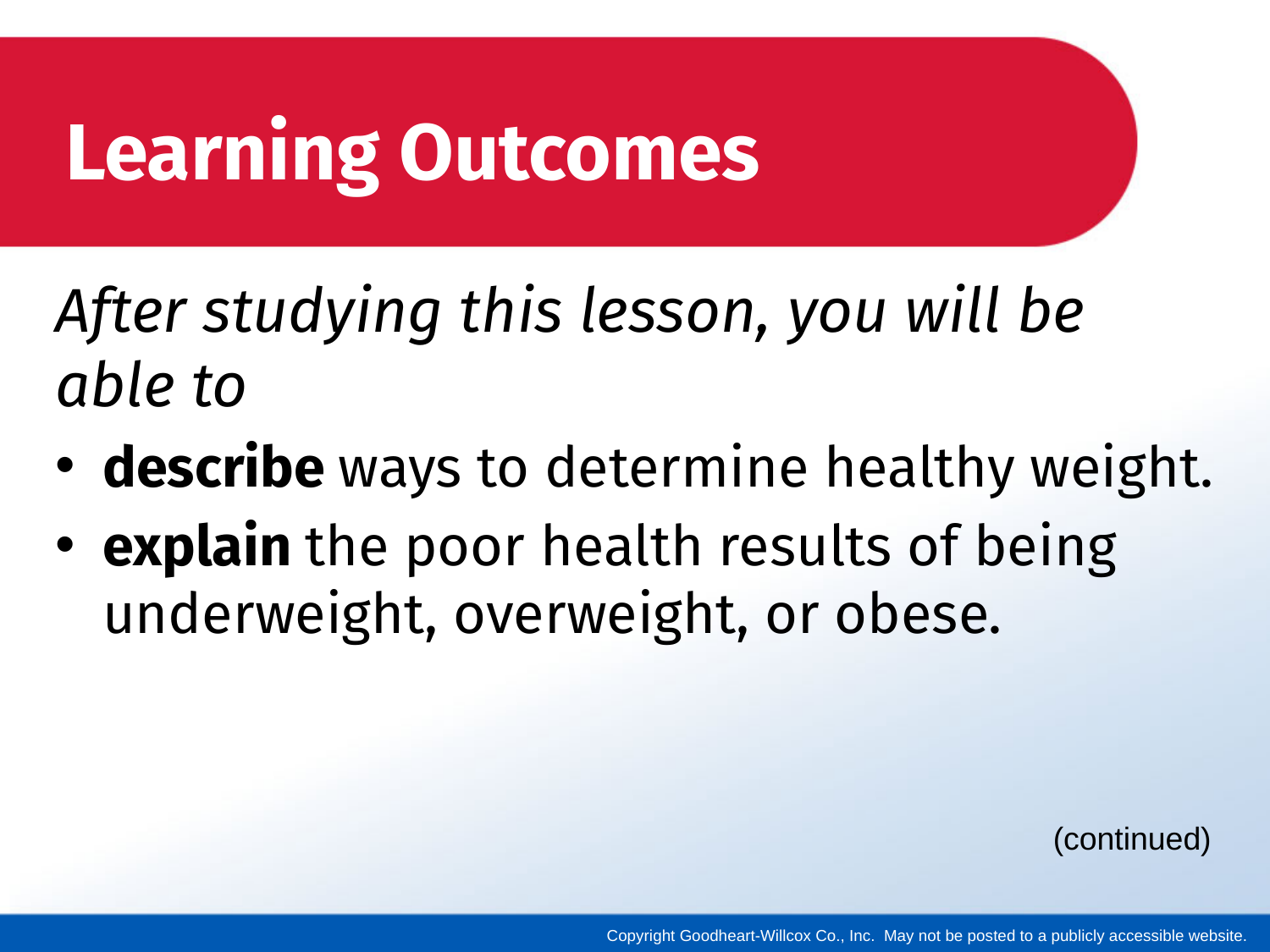

# Learning Outcomes
After studying this lesson, you will be able to
describe ways to determine healthy weight.
explain the poor health results of being underweight, overweight, or obese.
(continued)